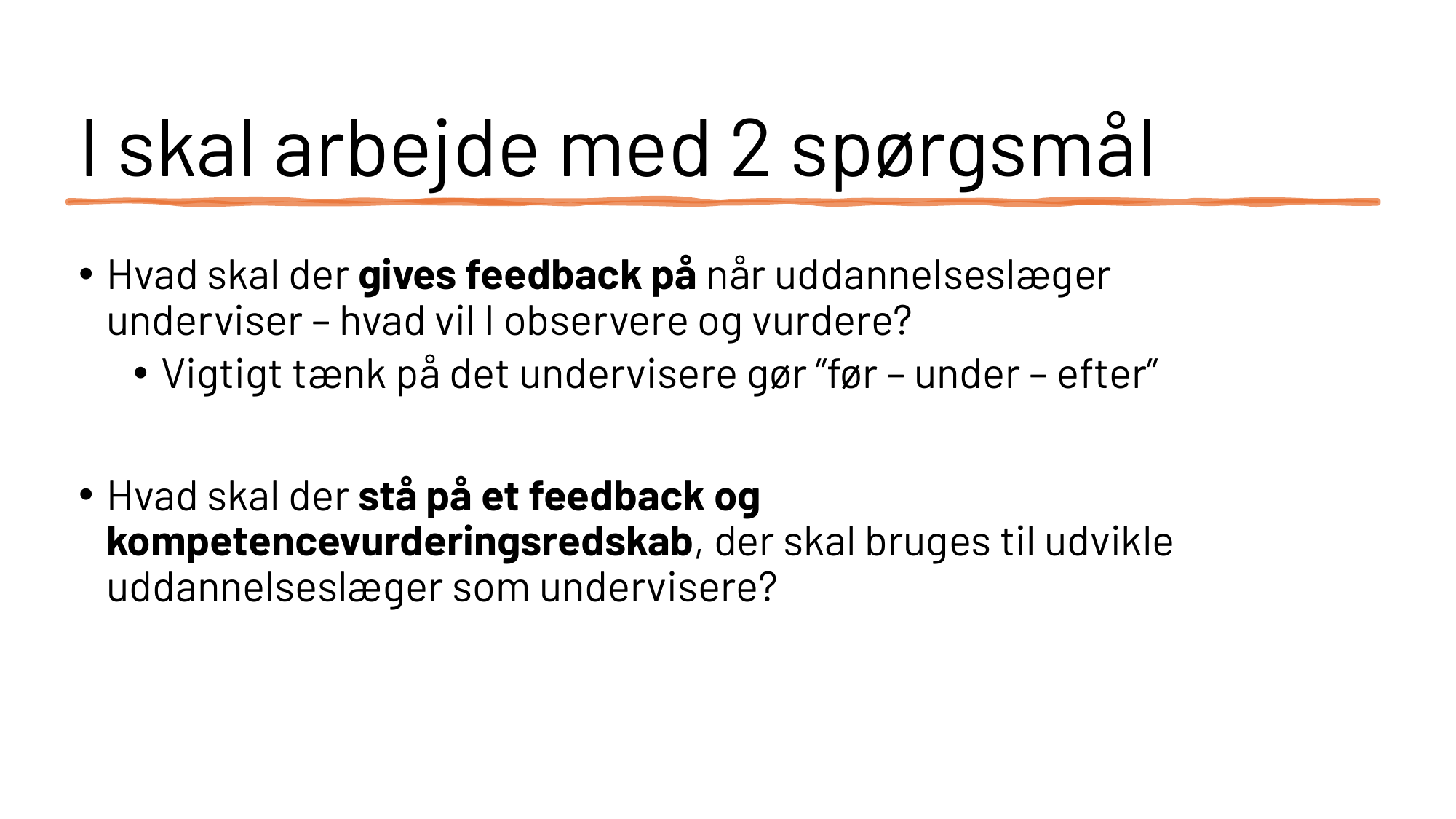

# I skal arbejde med 2 spørgsmål

Hvad skal der gives feedback på når uddannelseslæger underviser – hvad vil I observere og vurdere?
Vigtigt tænk på det undervisere gør ”før – under – efter”

Hvad skal der stå på et feedback og kompetencevurderingsredskab, der skal bruges til udvikle uddannelseslæger som undervisere?